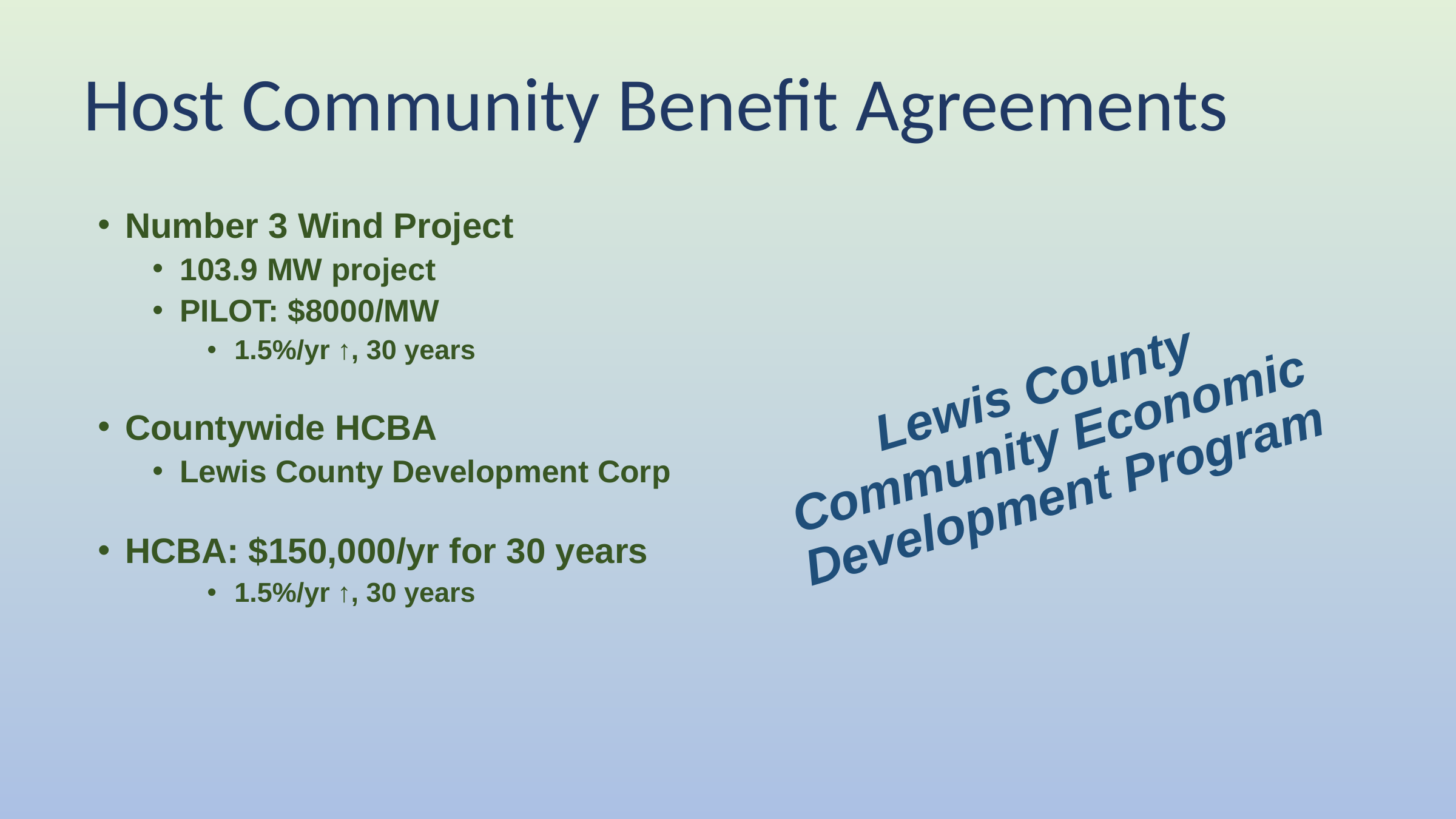

# Host Community Benefit Agreements
Number 3 Wind Project
103.9 MW project
PILOT: $8000/MW
1.5%/yr ↑, 30 years

Countywide HCBA
Lewis County Development Corp

HCBA: $150,000/yr for 30 years
1.5%/yr ↑, 30 years

Lewis County Community Economic Development Program